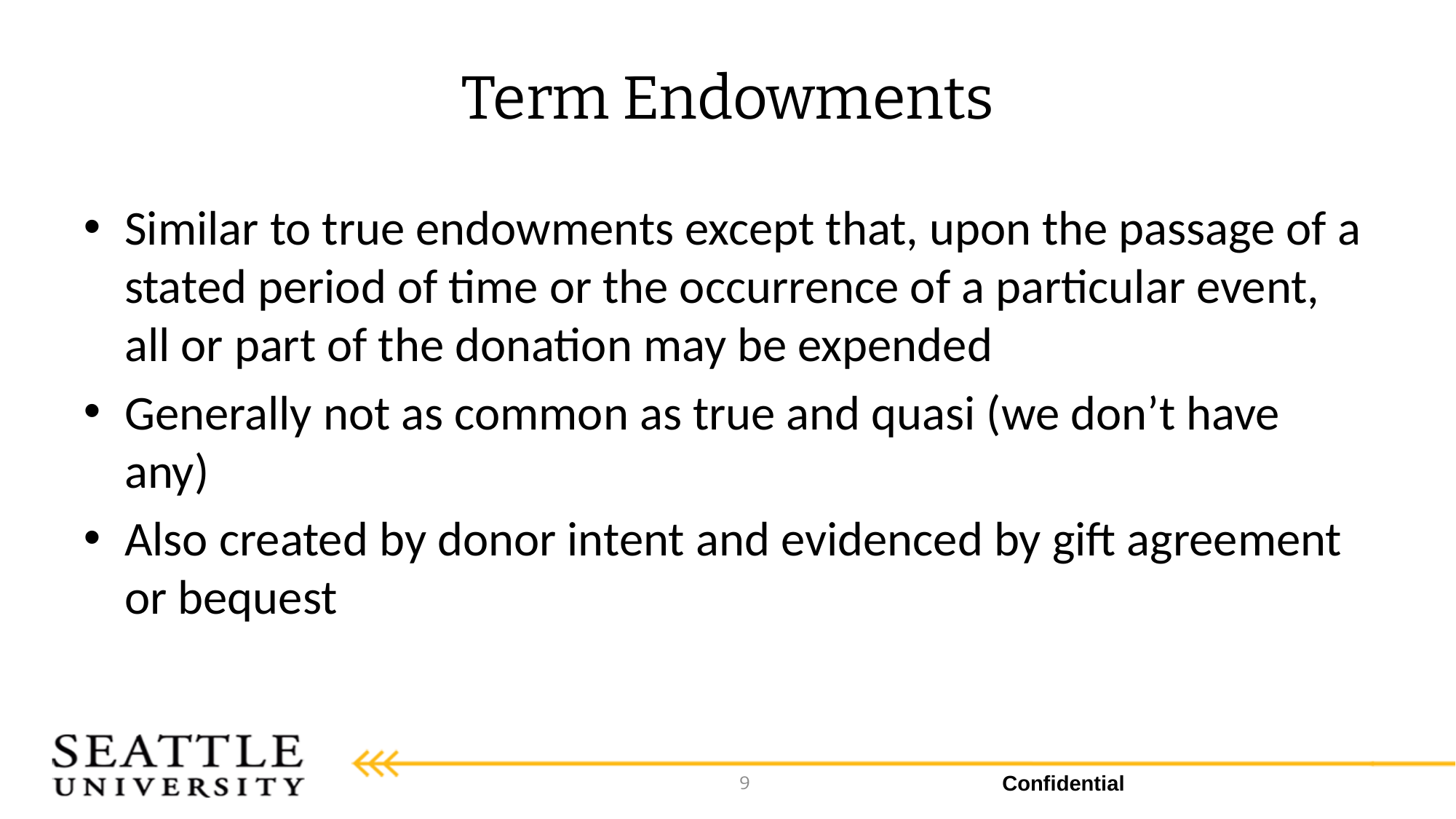

# Term Endowments
Similar to true endowments except that, upon the passage of a stated period of time or the occurrence of a particular event, all or part of the donation may be expended
Generally not as common as true and quasi (we don’t have any)
Also created by donor intent and evidenced by gift agreement or bequest
9
Confidential